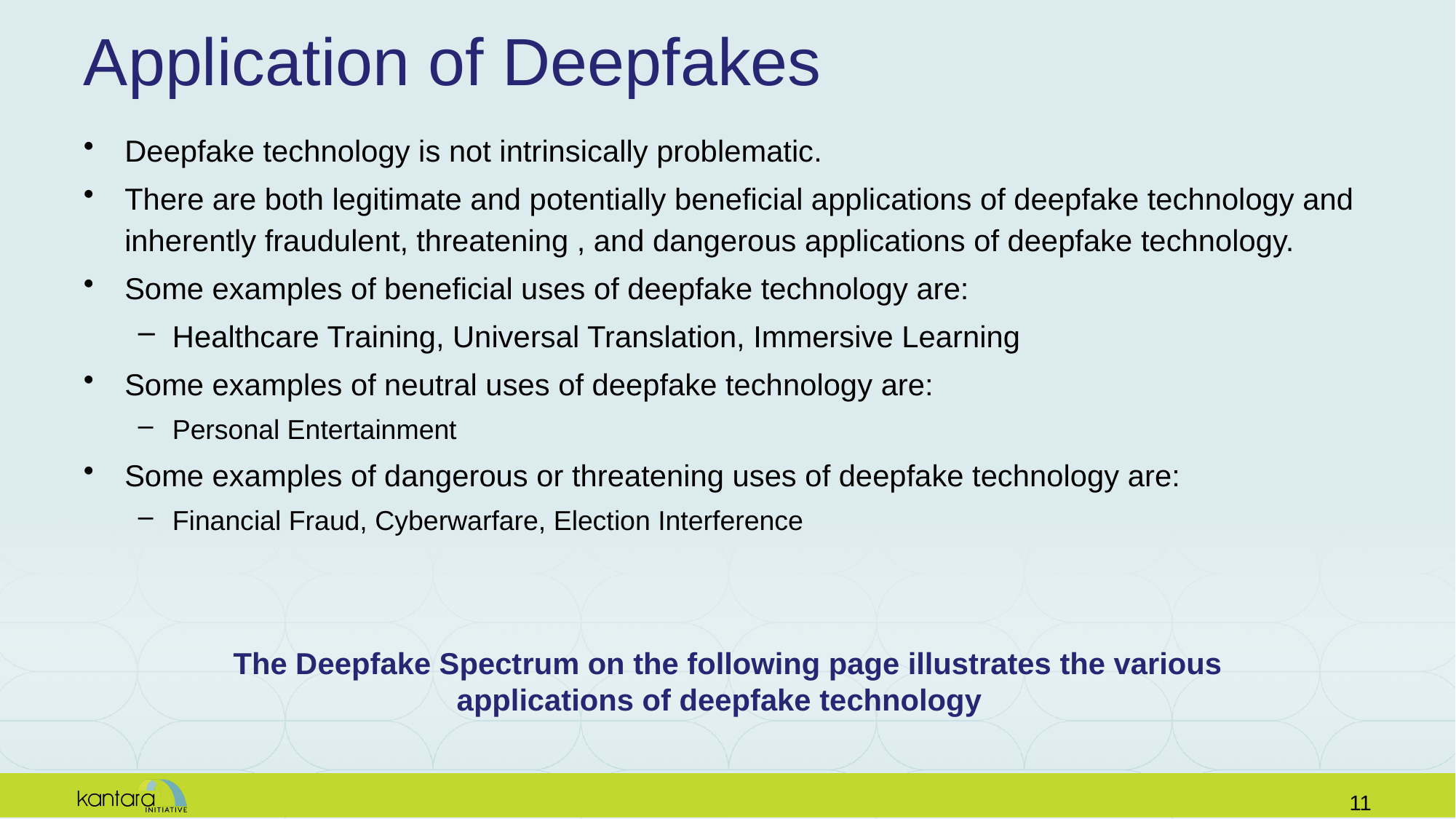

# Application of Deepfakes
Deepfake technology is not intrinsically problematic.
There are both legitimate and potentially beneficial applications of deepfake technology and inherently fraudulent, threatening , and dangerous applications of deepfake technology.
Some examples of beneficial uses of deepfake technology are:
Healthcare Training, Universal Translation, Immersive Learning
Some examples of neutral uses of deepfake technology are:
Personal Entertainment
Some examples of dangerous or threatening uses of deepfake technology are:
Financial Fraud, Cyberwarfare, Election Interference

The Deepfake Spectrum on the following page illustrates the various applications of deepfake technology
11